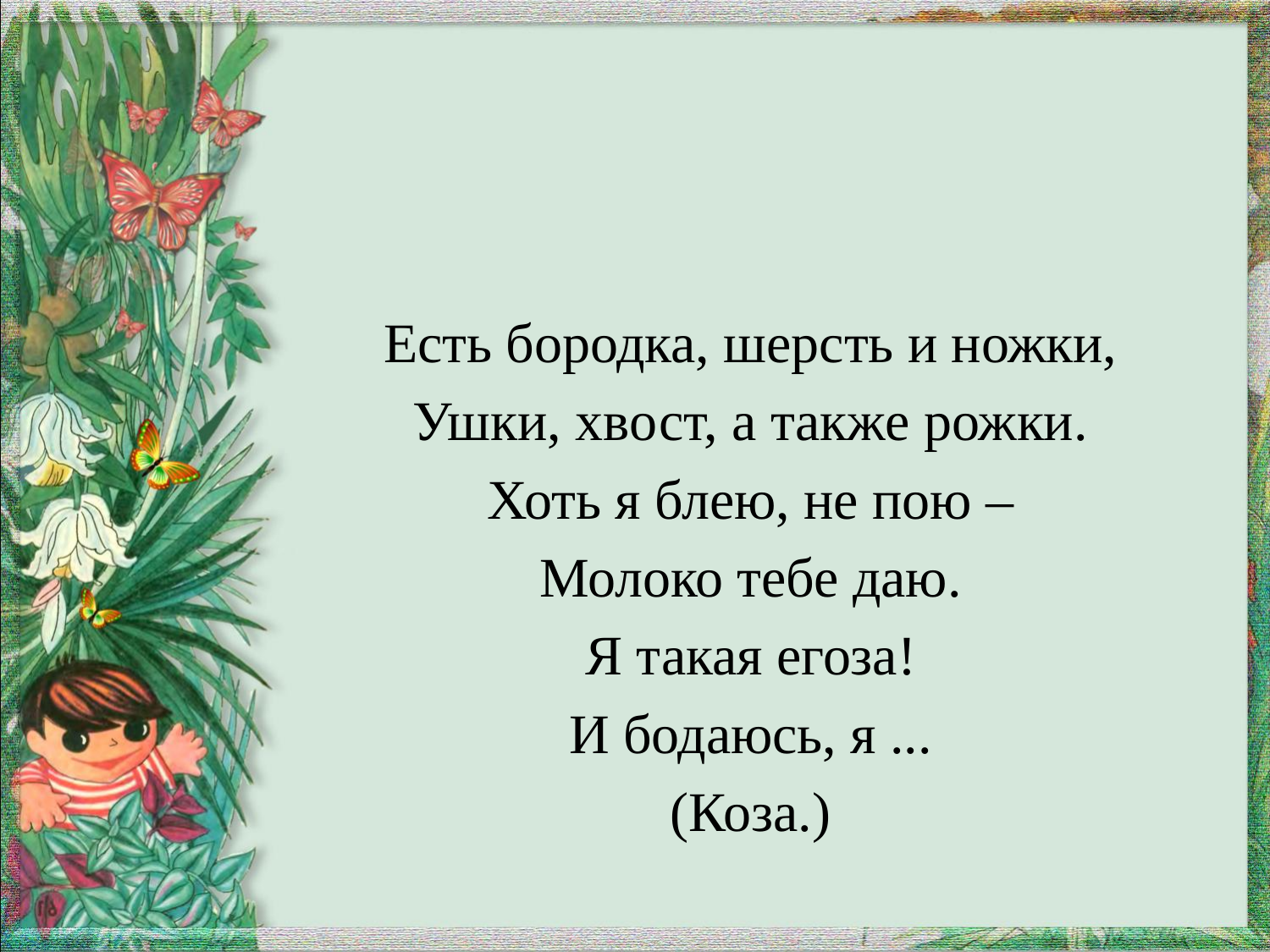

#

Есть бородка, шерсть и ножки,
Ушки, хвост, а также рожки.
Хоть я блею, не пою –
Молоко тебе даю.
Я такая егоза!
И бодаюсь, я ...
(Коза.)